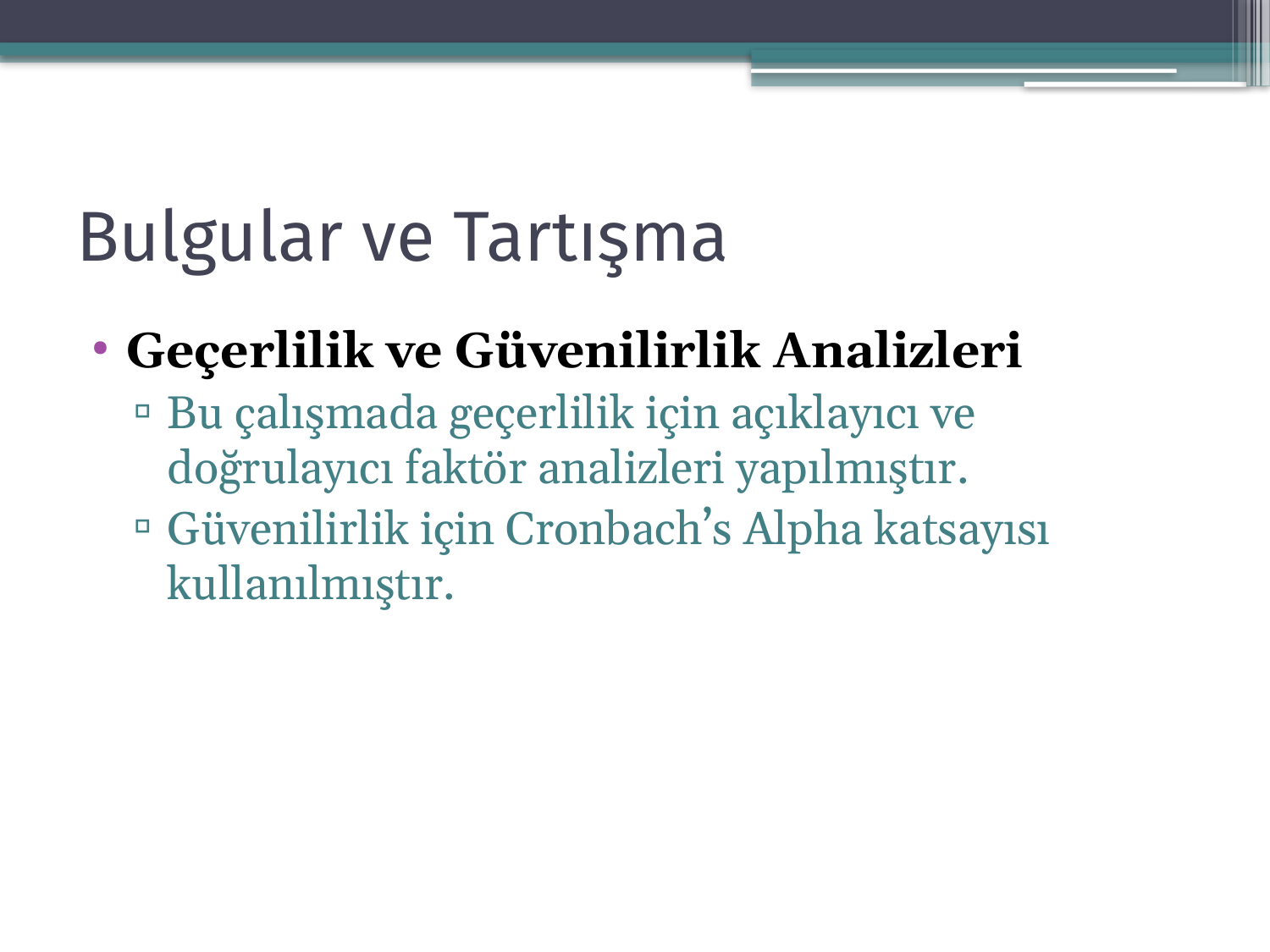

# Bulgular ve Tartışma
Geçerlilik ve Güvenilirlik Analizleri
Bu çalışmada geçerlilik için açıklayıcı ve doğrulayıcı faktör analizleri yapılmıştır.
Güvenilirlik için Cronbach’s Alpha katsayısı kullanılmıştır.